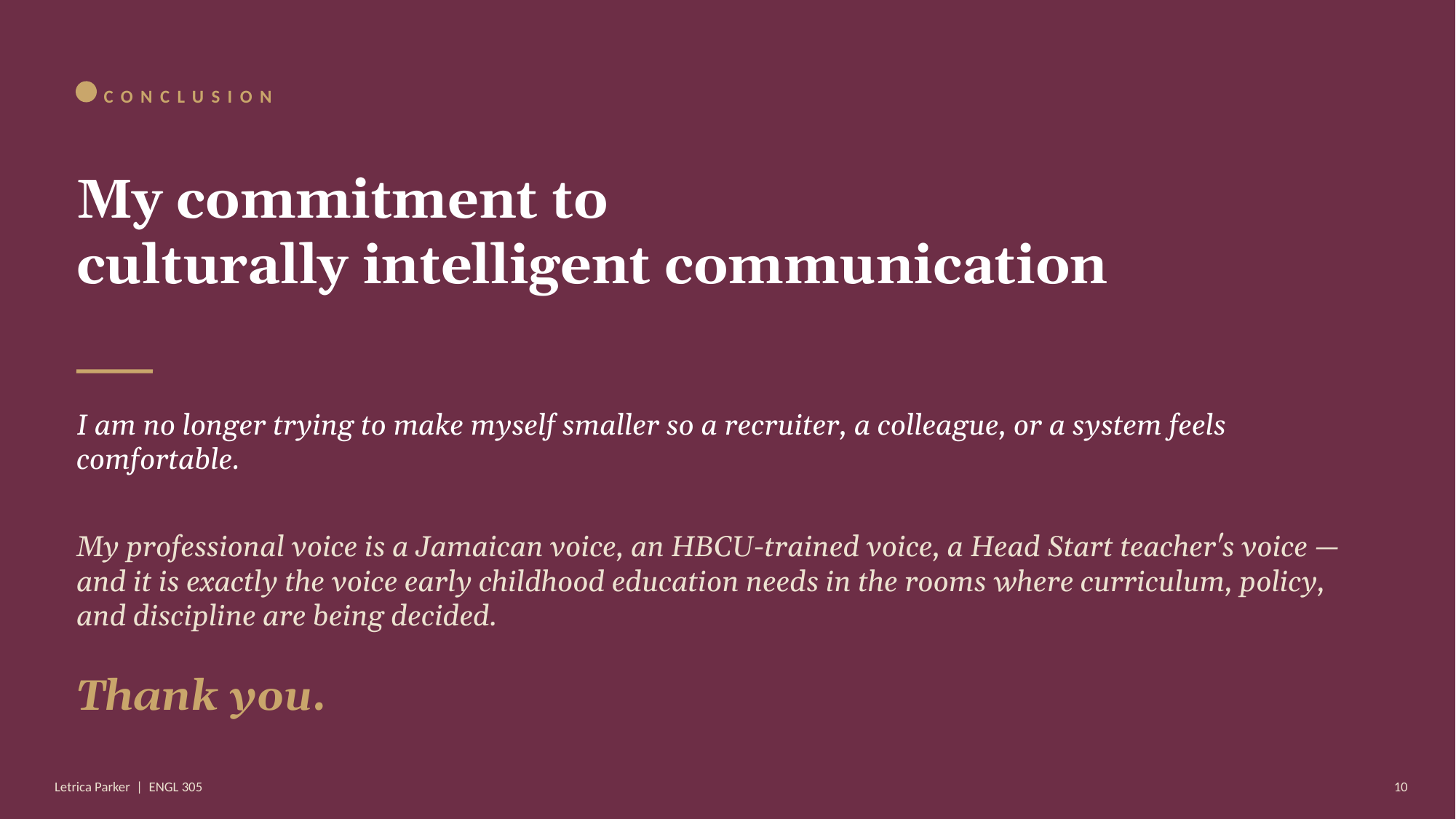

CONCLUSION

My commitment to
culturally intelligent communication

I am no longer trying to make myself smaller so a recruiter, a colleague, or a system feels comfortable.

My professional voice is a Jamaican voice, an HBCU-trained voice, a Head Start teacher's voice — and it is exactly the voice early childhood education needs in the rooms where curriculum, policy, and discipline are being decided.
Thank you.
Letrica Parker  |  ENGL 305
10